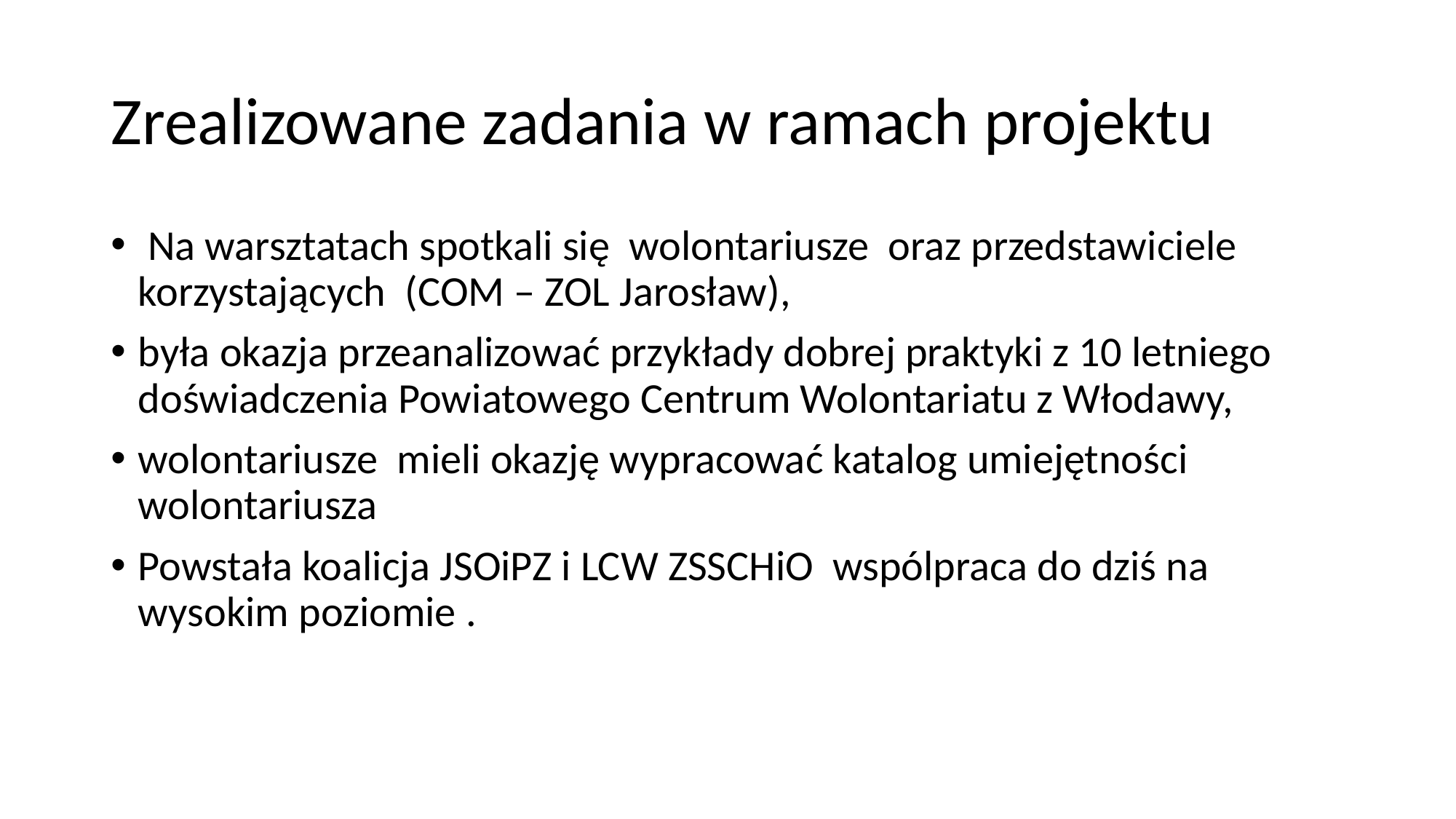

# Zrealizowane zadania w ramach projektu
 Na warsztatach spotkali się  wolontariusze  oraz przedstawiciele korzystających  (COM – ZOL Jarosław),
była okazja przeanalizować przykłady dobrej praktyki z 10 letniego  doświadczenia Powiatowego Centrum Wolontariatu z Włodawy,
wolontariusze  mieli okazję wypracować katalog umiejętności  wolontariusza
Powstała koalicja JSOiPZ i LCW ZSSCHiO  wspólpraca do dziś na wysokim poziomie .